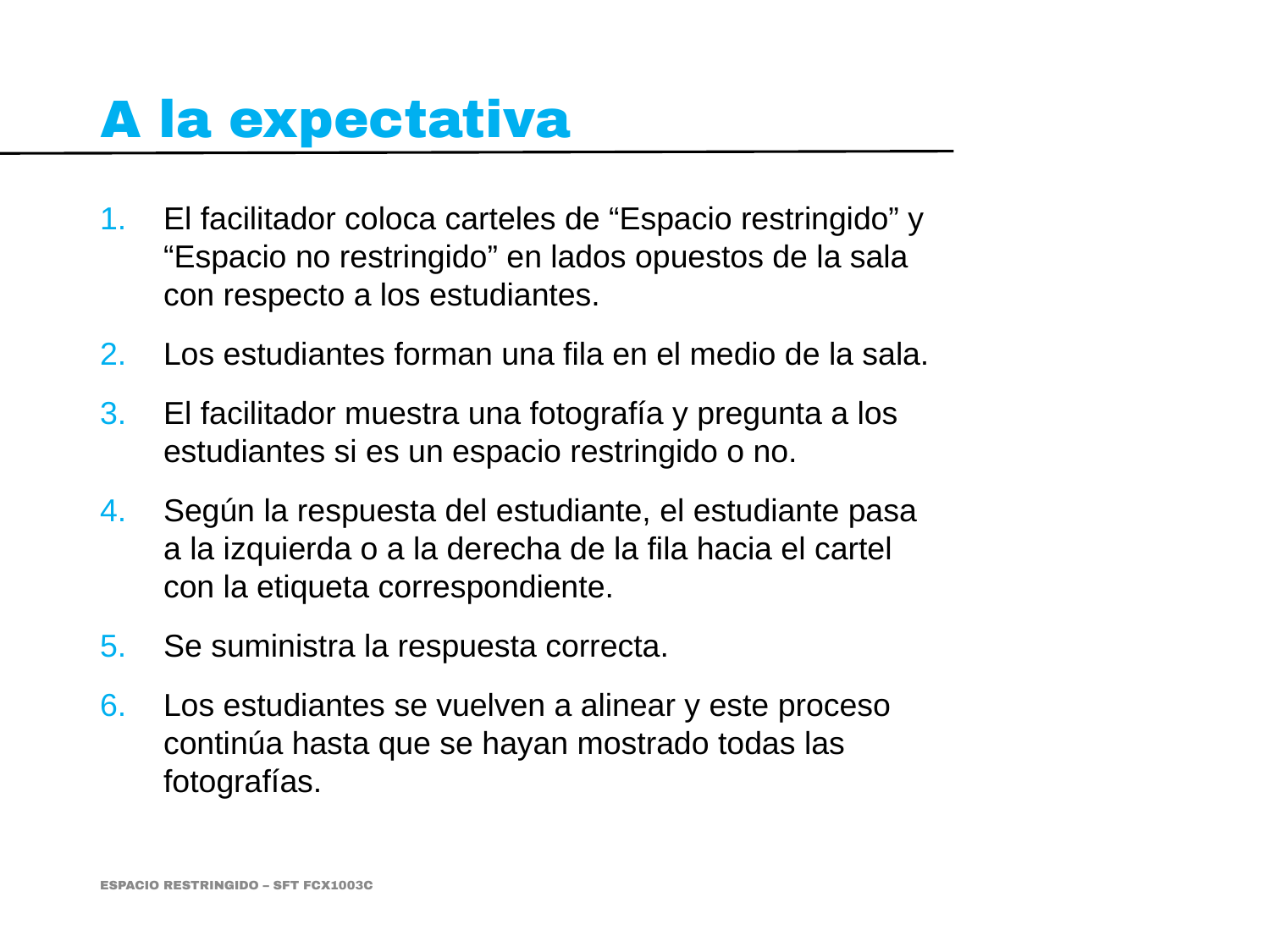

A la expectativa
El facilitador coloca carteles de “Espacio restringido” y “Espacio no restringido” en lados opuestos de la sala con respecto a los estudiantes.
Los estudiantes forman una fila en el medio de la sala.
El facilitador muestra una fotografía y pregunta a los estudiantes si es un espacio restringido o no.
Según la respuesta del estudiante, el estudiante pasa a la izquierda o a la derecha de la fila hacia el cartel con la etiqueta correspondiente.
Se suministra la respuesta correcta.
Los estudiantes se vuelven a alinear y este proceso continúa hasta que se hayan mostrado todas las fotografías.
Actividad 2
ESPACIO RESTRINGIDO – SFT FCX1003C